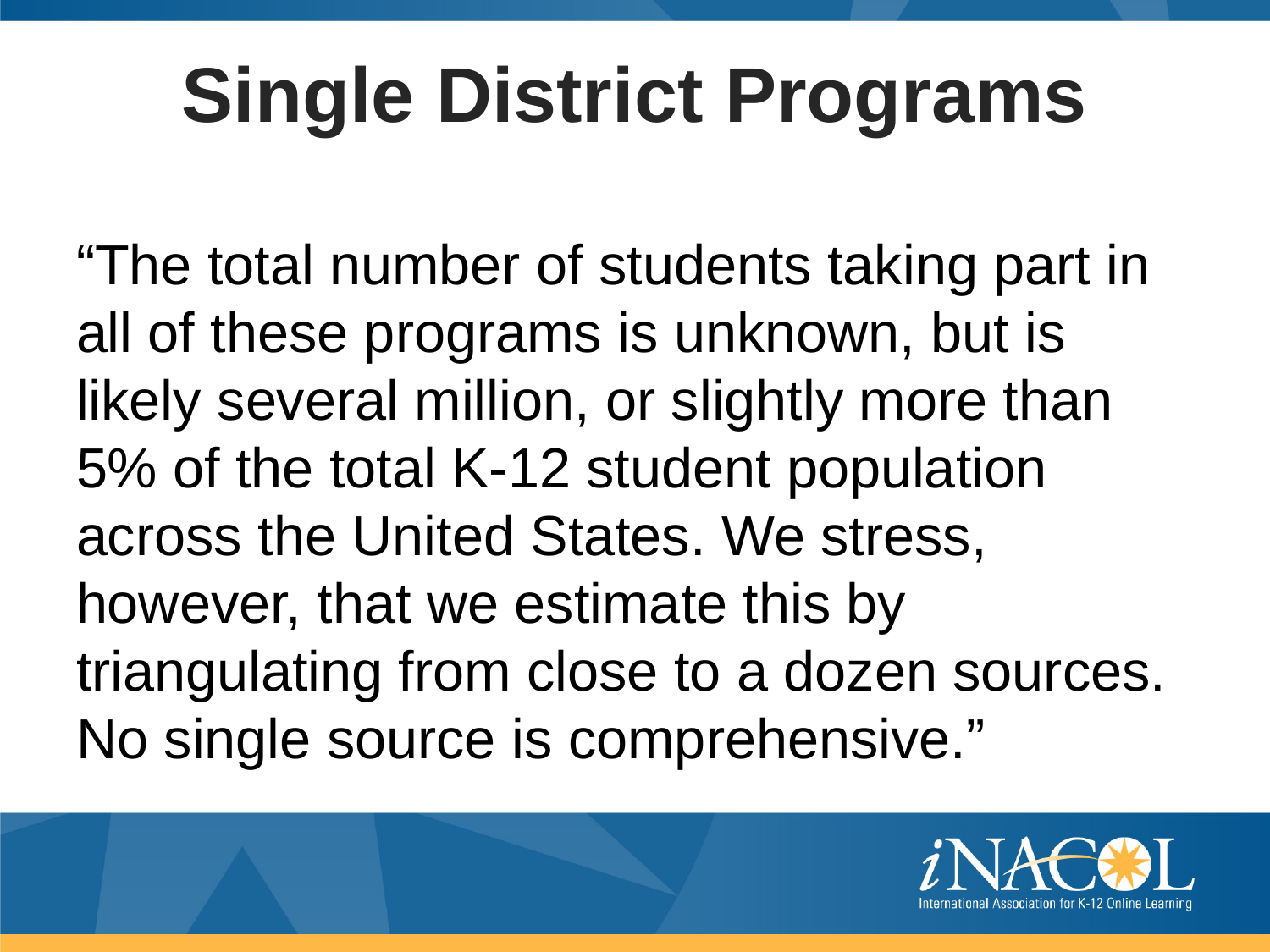

# Single District Programs
“The total number of students taking part in all of these programs is unknown, but is likely several million, or slightly more than 5% of the total K-12 student population across the United States. We stress, however, that we estimate this by triangulating from close to a dozen sources. No single source is comprehensive.”